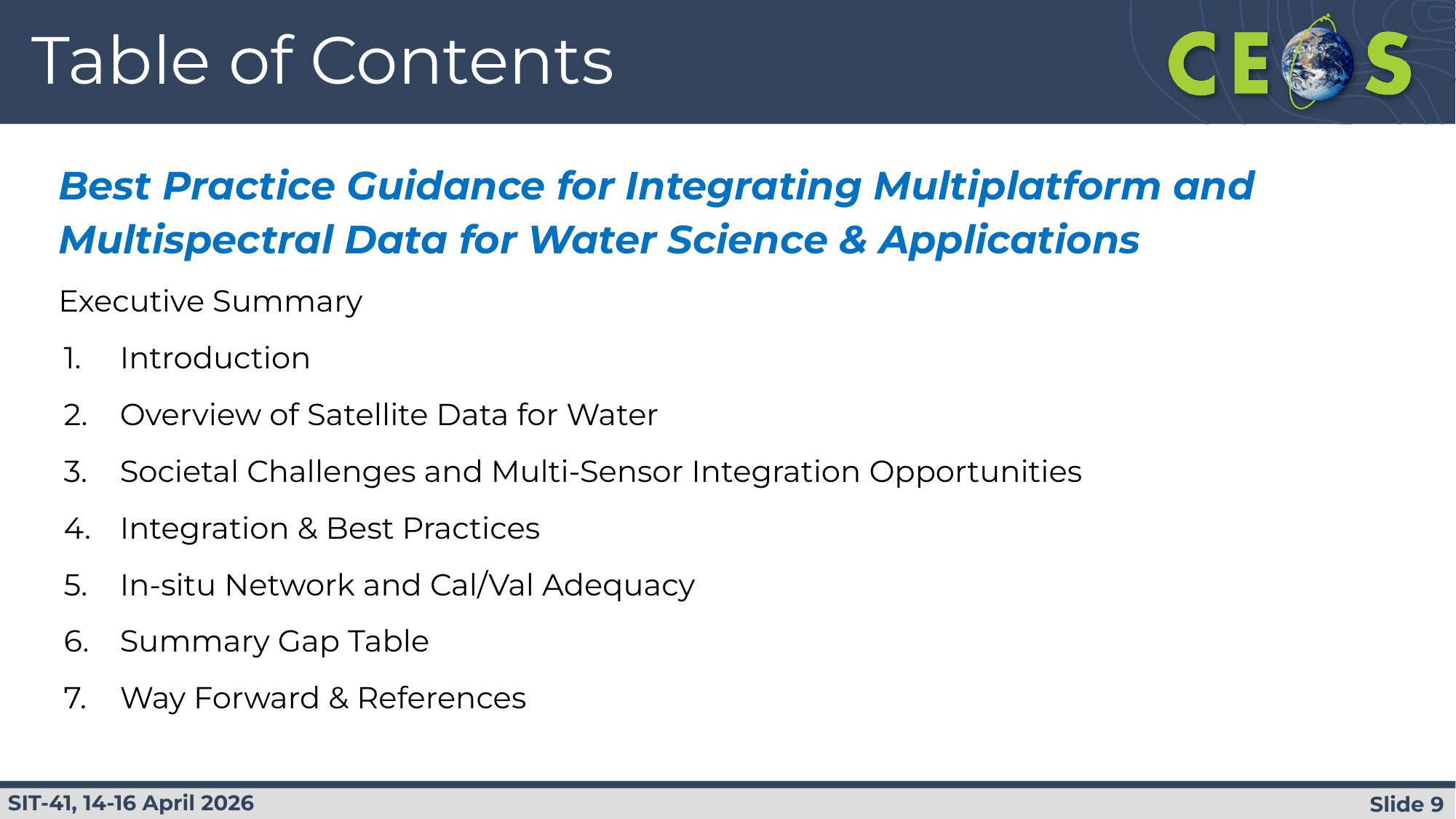

# Table of Contents
Best Practice Guidance for Integrating Multiplatform and Multispectral Data for Water Science & Applications
Executive Summary
Introduction
Overview of Satellite Data for Water
Societal Challenges and Multi-Sensor Integration Opportunities
Integration & Best Practices
In-situ Network and Cal/Val Adequacy
Summary Gap Table
Way Forward & References